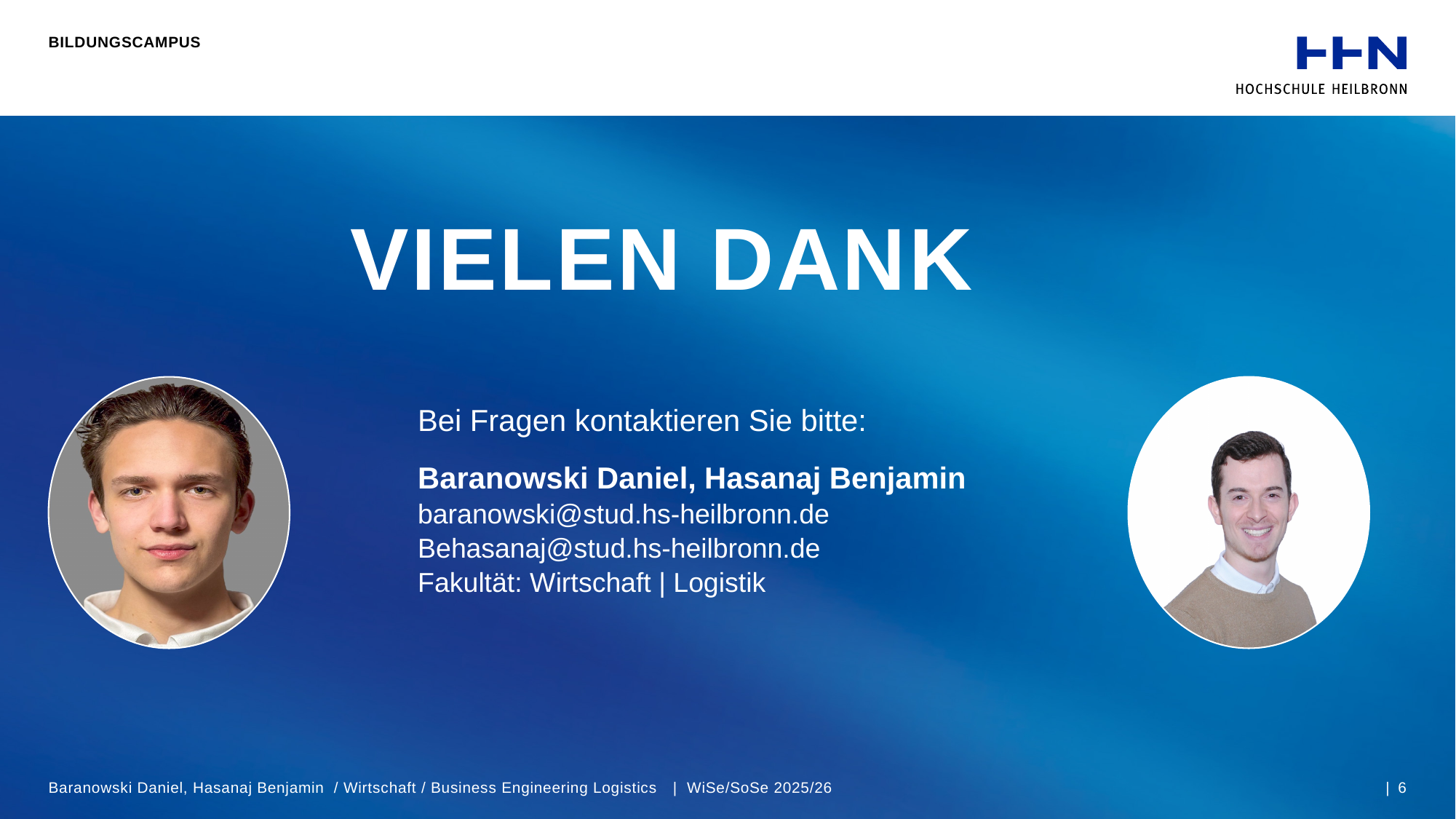

BILDUNGSCAMPUS
Vielen dank

Bei Fragen kontaktieren Sie bitte:
Baranowski Daniel, Hasanaj Benjamin
baranowski@stud.hs-heilbronn.de
Behasanaj@stud.hs-heilbronn.de
Fakultät: Wirtschaft | Logistik

Baranowski Daniel, Hasanaj Benjamin  / Wirtschaft / Business Engineering Logistics |  WiSe/SoSe 2025/26
|  6